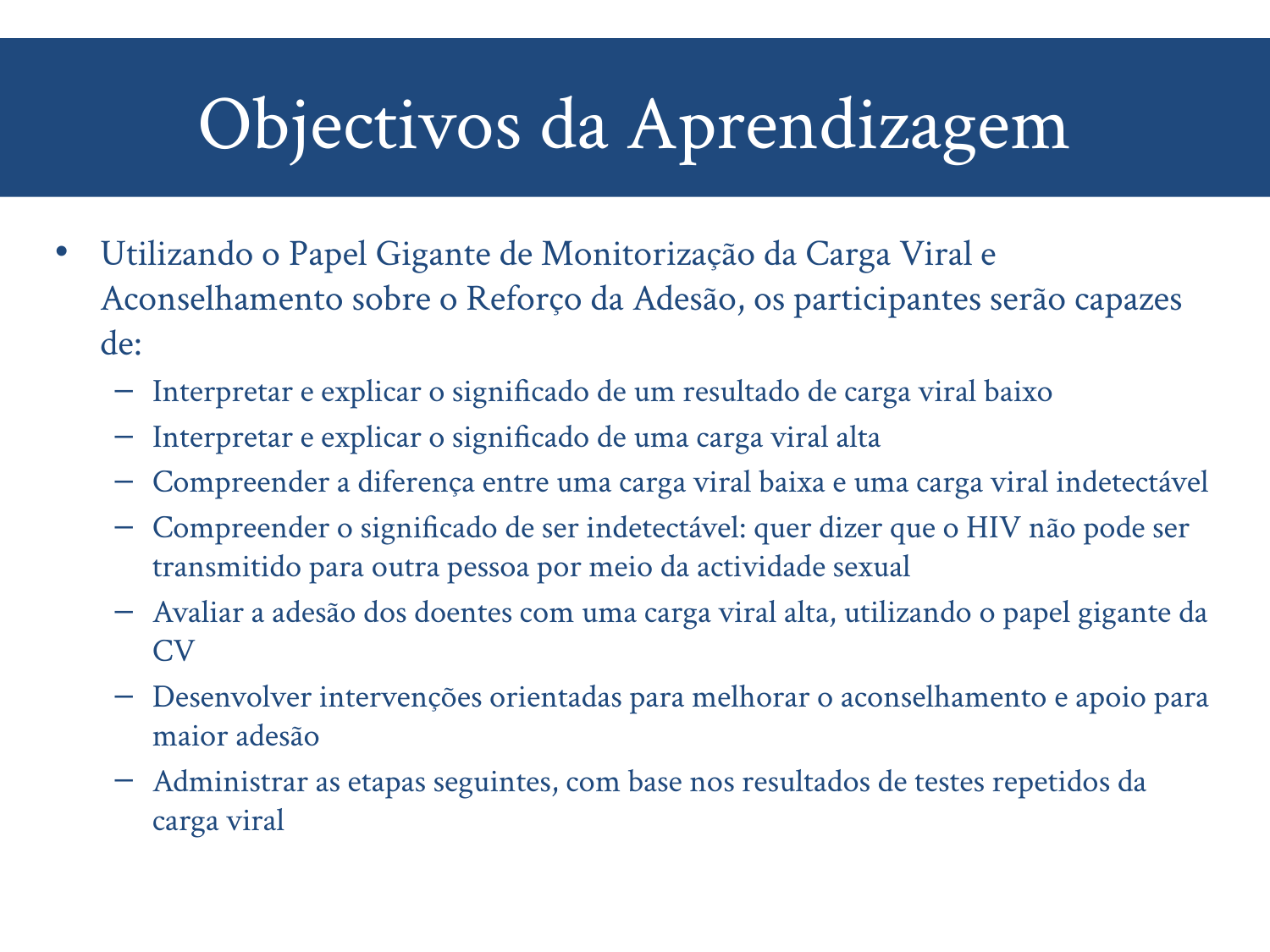

# Objectivos da Aprendizagem
Utilizando o Papel Gigante de Monitorização da Carga Viral e Aconselhamento sobre o Reforço da Adesão, os participantes serão capazes de:
Interpretar e explicar o significado de um resultado de carga viral baixo
Interpretar e explicar o significado de uma carga viral alta
Compreender a diferença entre uma carga viral baixa e uma carga viral indetectável
Compreender o significado de ser indetectável: quer dizer que o HIV não pode ser transmitido para outra pessoa por meio da actividade sexual
Avaliar a adesão dos doentes com uma carga viral alta, utilizando o papel gigante da CV
Desenvolver intervenções orientadas para melhorar o aconselhamento e apoio para maior adesão
Administrar as etapas seguintes, com base nos resultados de testes repetidos da carga viral